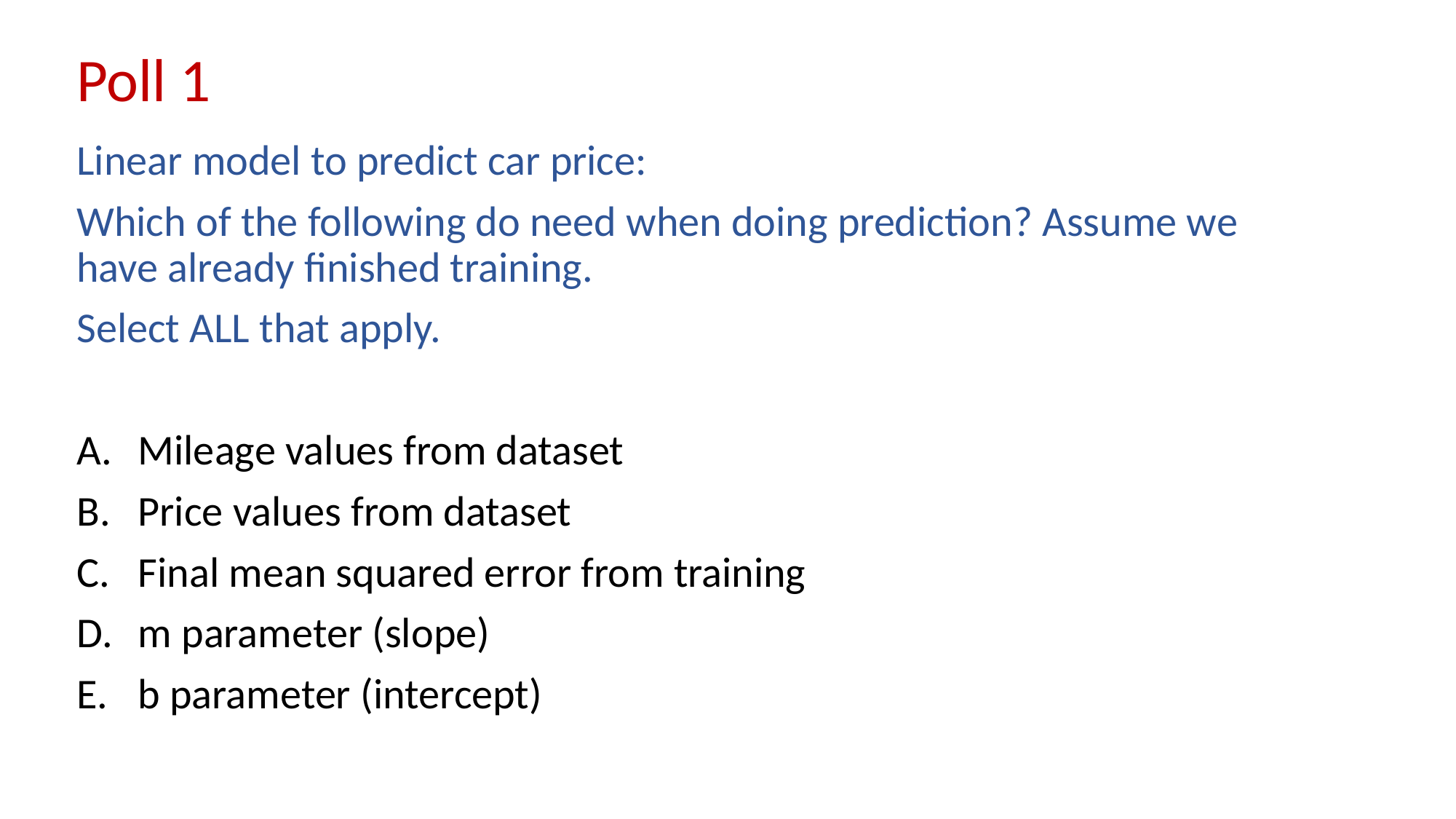

# Poll 1
Linear model to predict car price:
Which of the following do need when doing prediction? Assume we have already finished training.
Select ALL that apply.

Mileage values from dataset
Price values from dataset
Final mean squared error from training
m parameter (slope)
b parameter (intercept)